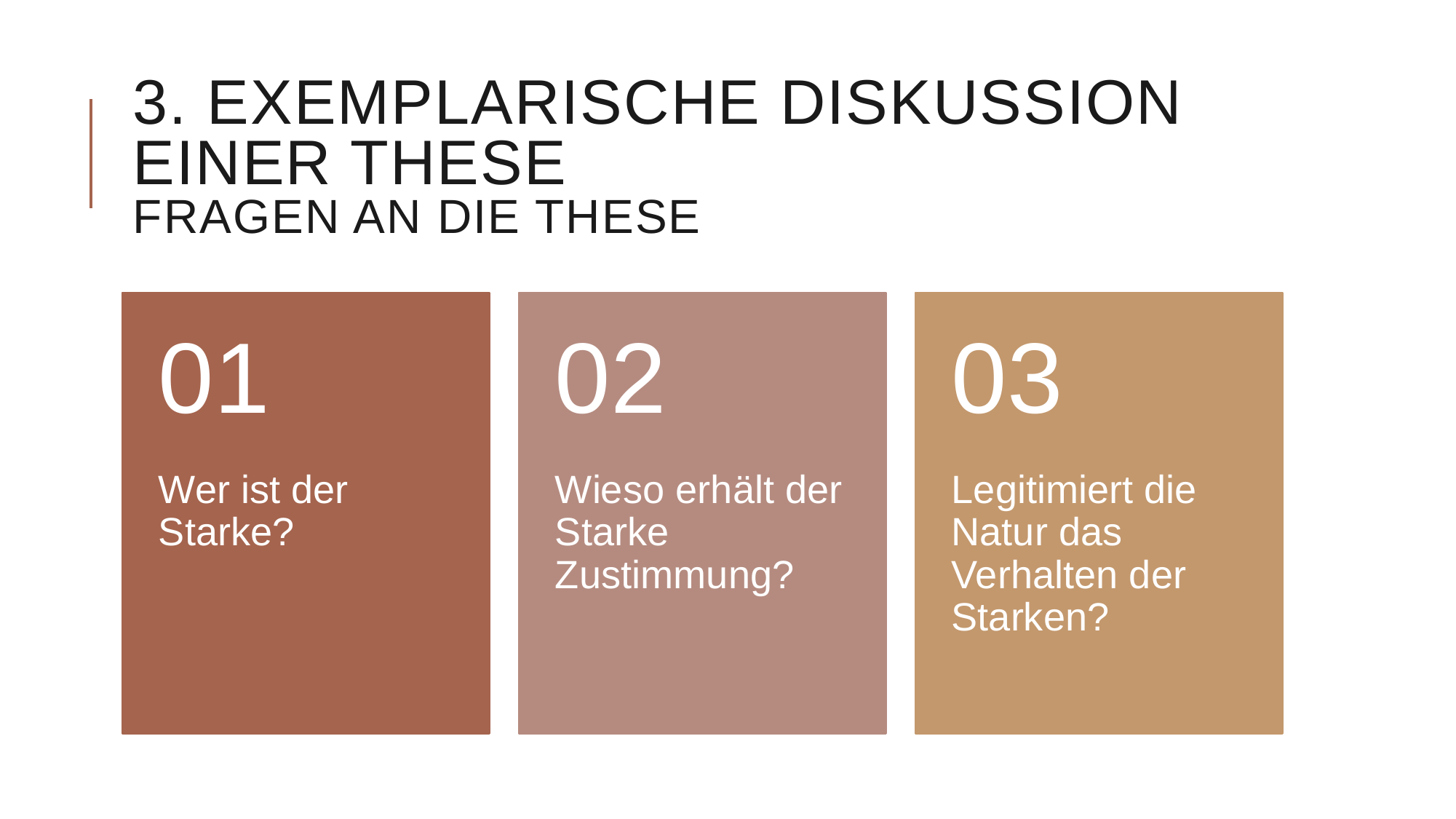

# 3. Exemplarische Diskussion einer These Fragen an die These
Wer ist der Starke?
01
Wieso erhält der Starke Zustimmung?
02
Legitimiert die Natur das Verhalten der Starken?
03